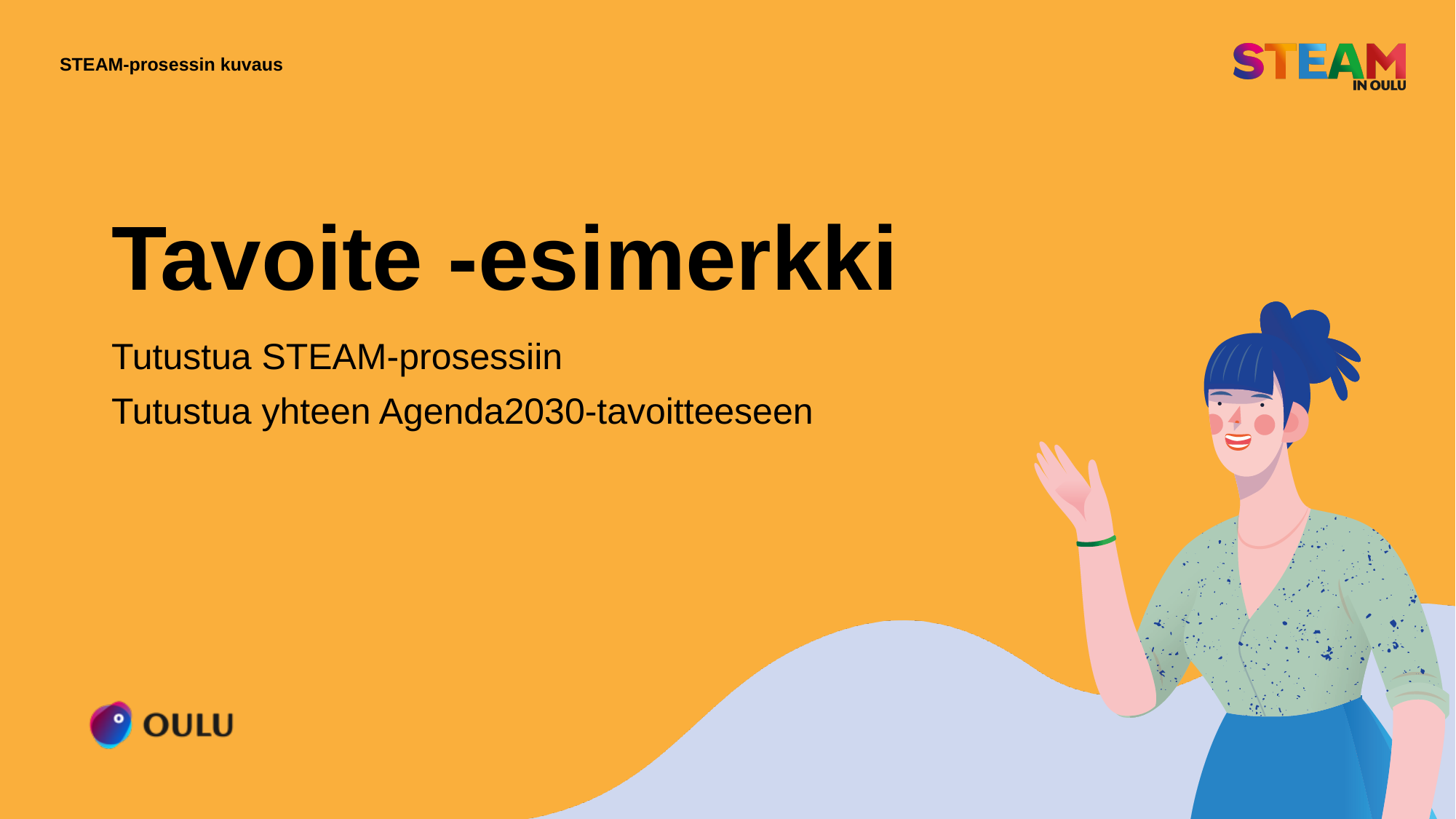

STEAM-prosessin kuvaus
# Tavoite -esimerkki
Tutustua STEAM-prosessiin
Tutustua yhteen Agenda2030-tavoitteeseen